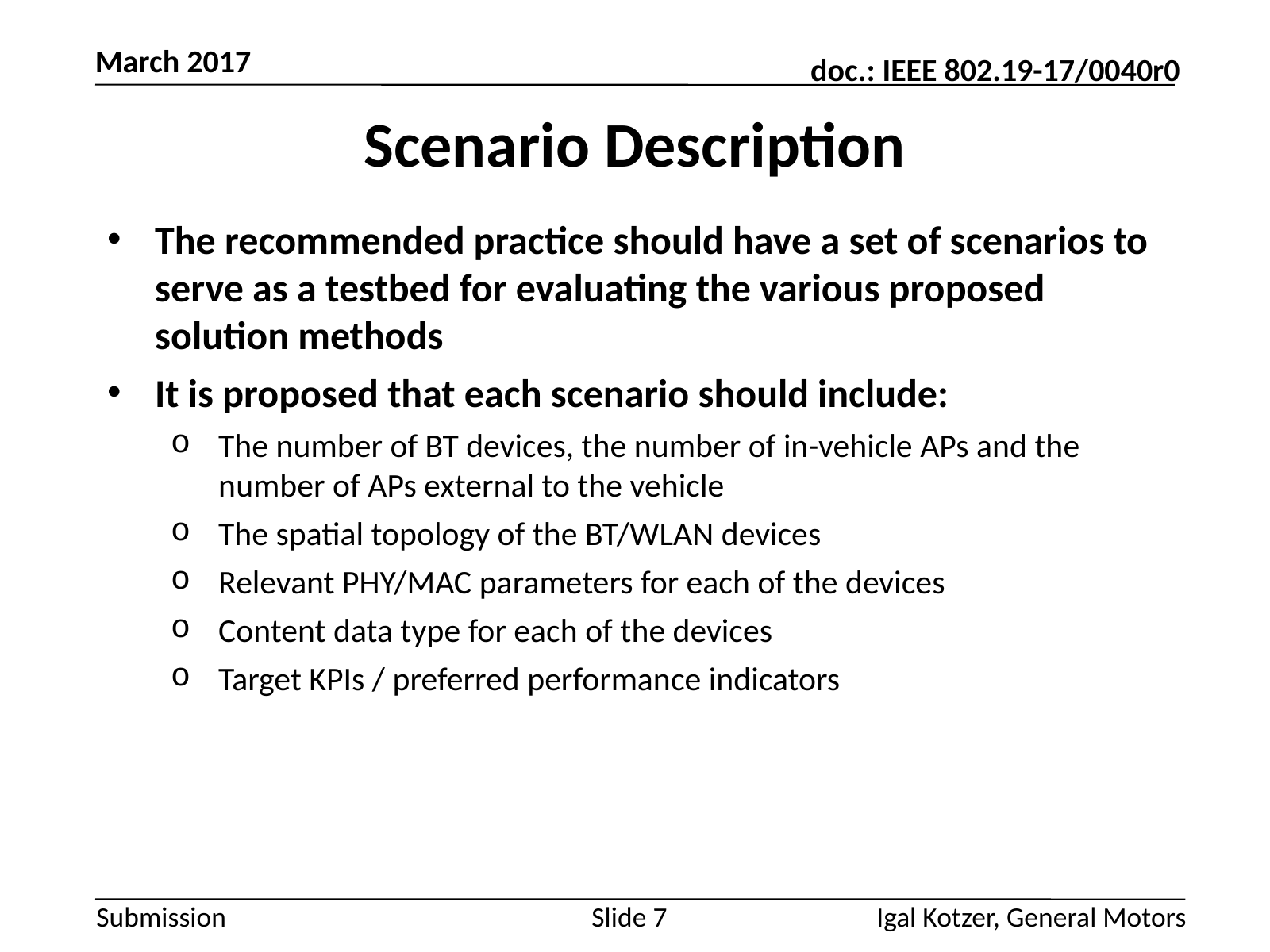

# Scenario Description
The recommended practice should have a set of scenarios to serve as a testbed for evaluating the various proposed solution methods
It is proposed that each scenario should include:
The number of BT devices, the number of in-vehicle APs and the number of APs external to the vehicle
The spatial topology of the BT/WLAN devices
Relevant PHY/MAC parameters for each of the devices
Content data type for each of the devices
Target KPIs / preferred performance indicators
Igal Kotzer, General Motors
Slide 7